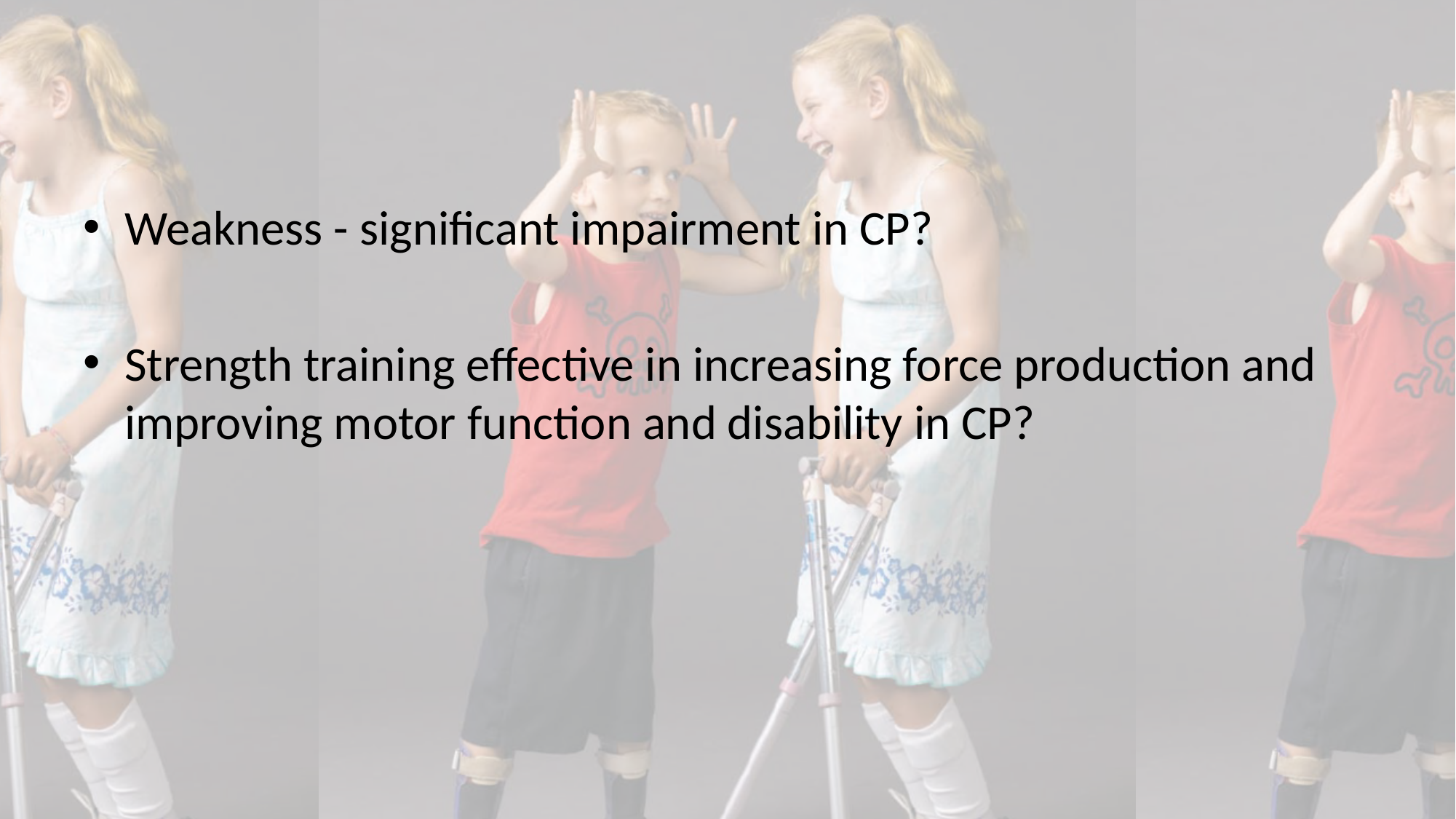

#
Weakness - significant impairment in CP?

Strength training effective in increasing force production and improving motor function and disability in CP?